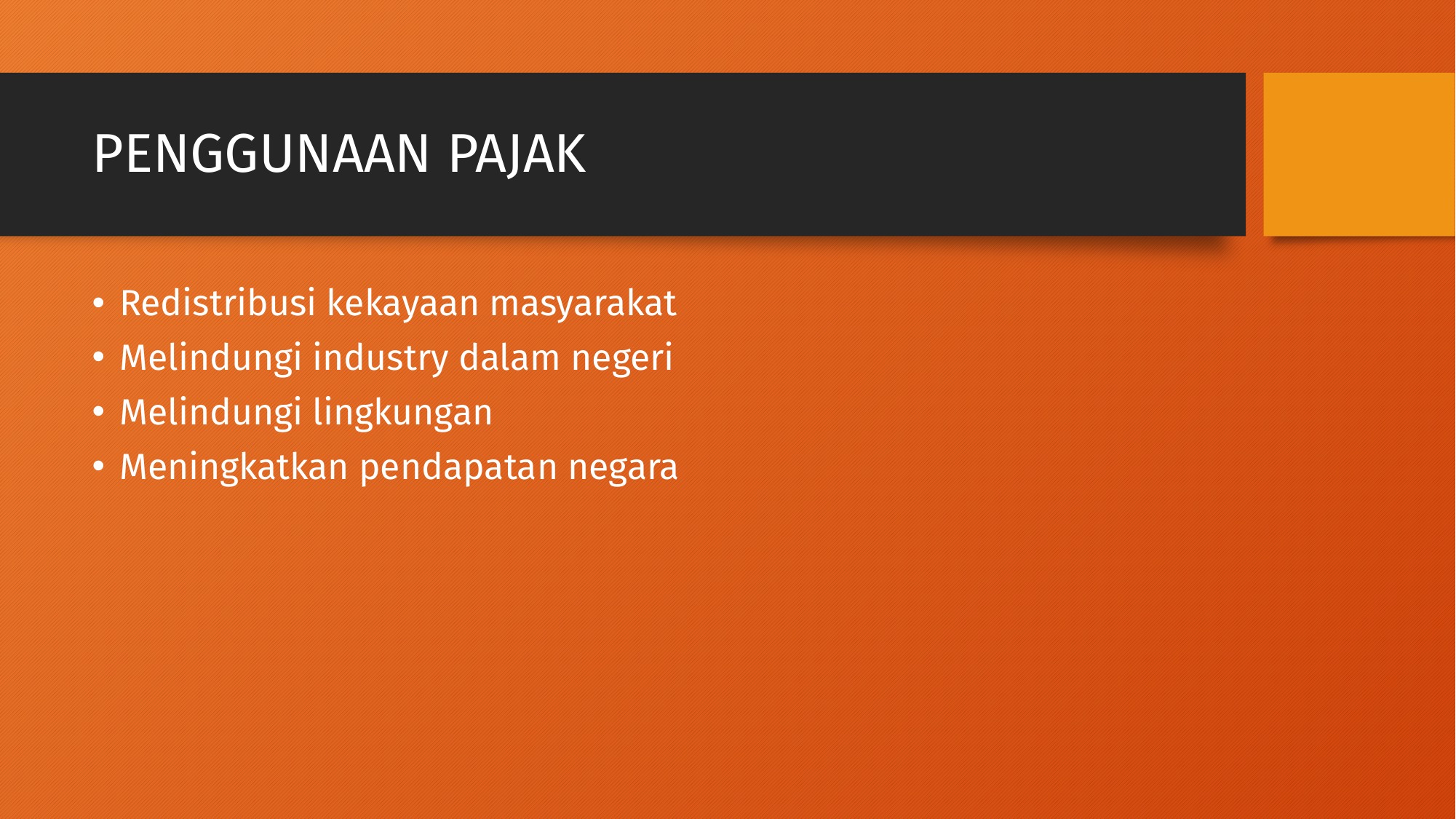

# PENGGUNAAN PAJAK
Redistribusi kekayaan masyarakat
Melindungi industry dalam negeri
Melindungi lingkungan
Meningkatkan pendapatan negara